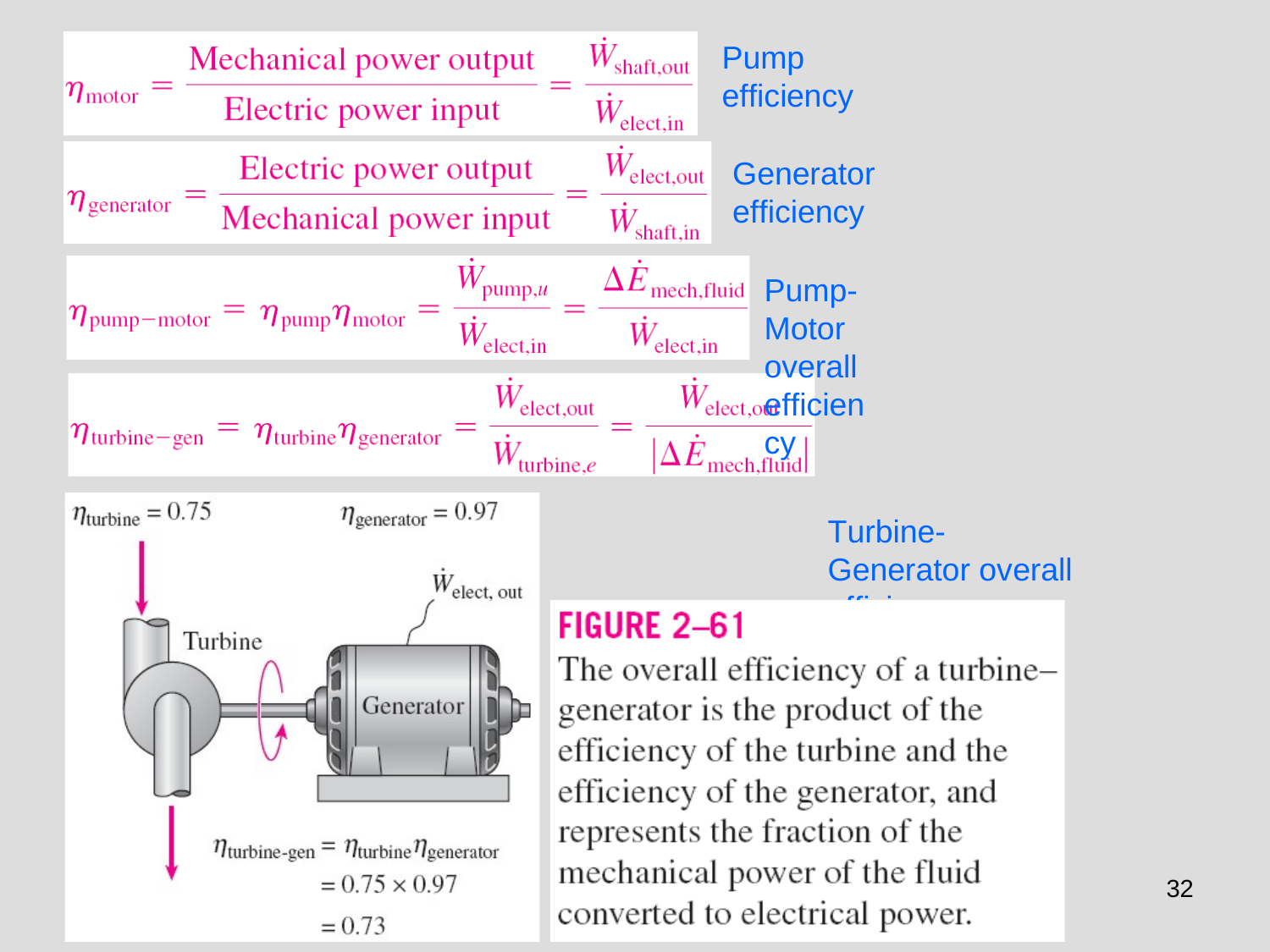

# Pump
efficiency

Generator efficiency

Pump-Motor
overall efficiency

Turbine-Generator overall efficiency

32